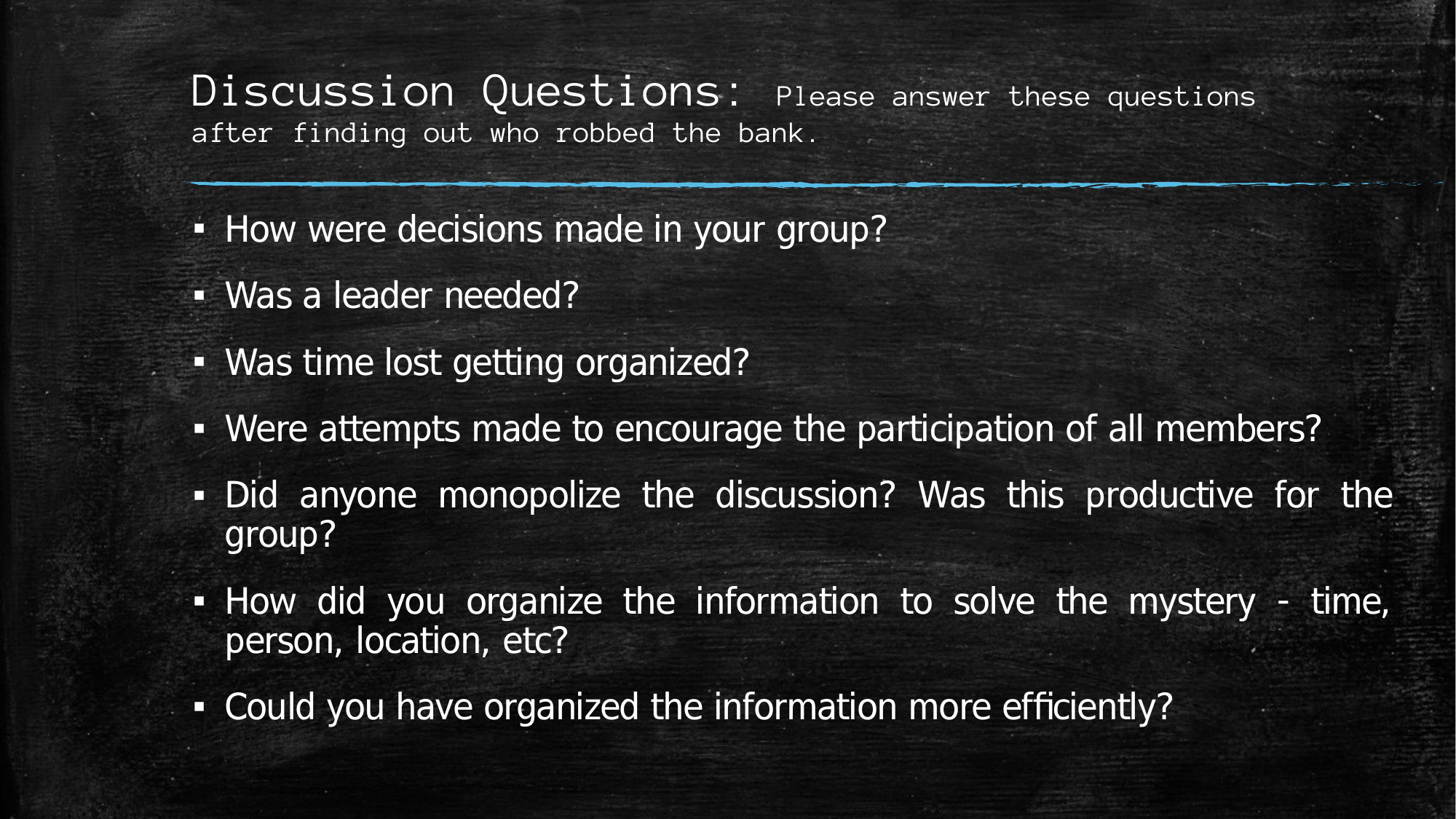

# Discussion Questions: Please answer these questions after finding out who robbed the bank.
How were decisions made in your group?
Was a leader needed?
Was time lost getting organized?
Were attempts made to encourage the participation of all members?
Did anyone monopolize the discussion?  Was this productive for the group?
How did you organize the information to solve the mystery - time, person, location, etc?
Could you have organized the information more efficiently?